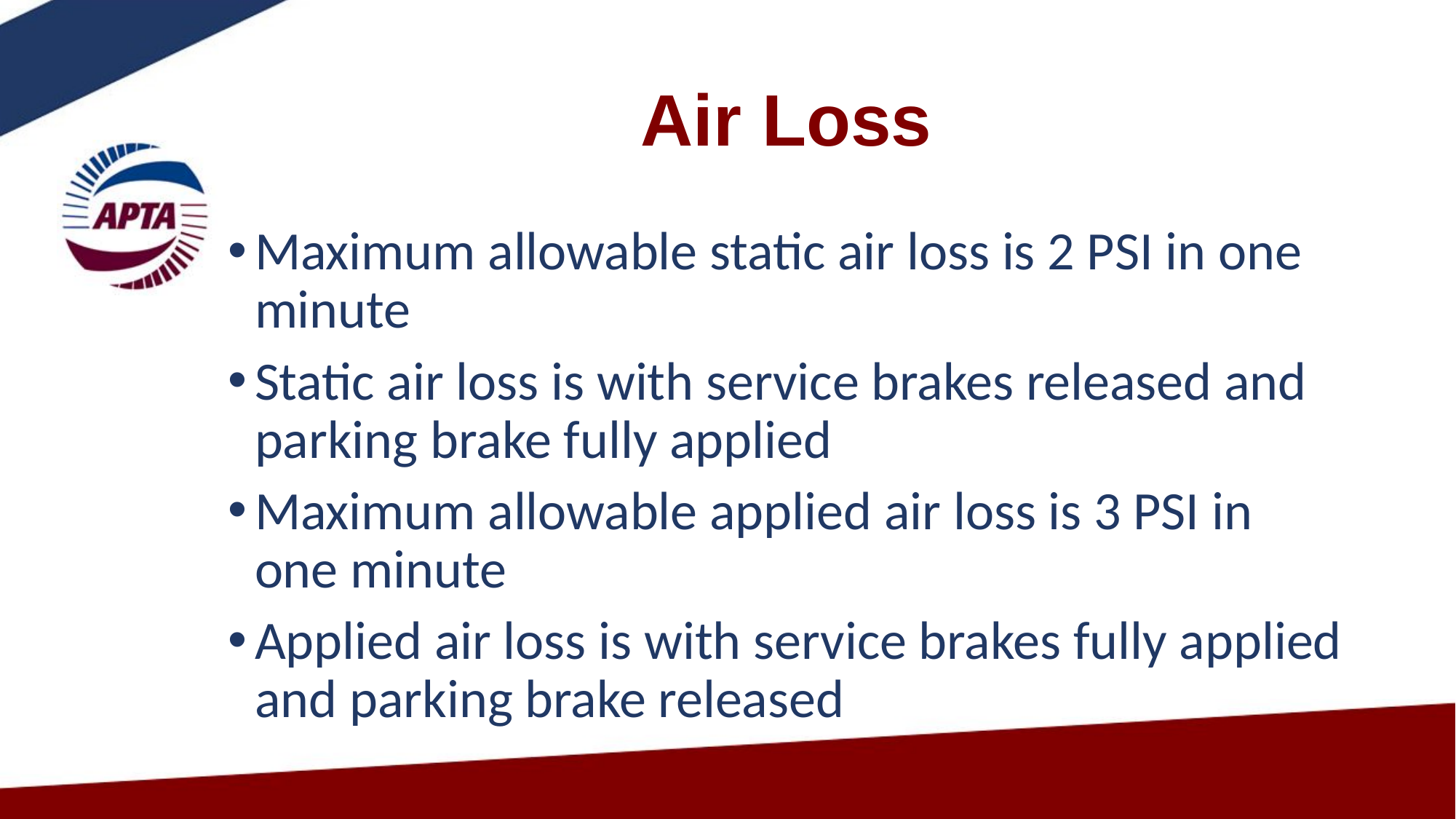

# Air Loss
Maximum allowable static air loss is 2 PSI in one minute
Static air loss is with service brakes released and parking brake fully applied
Maximum allowable applied air loss is 3 PSI in one minute
Applied air loss is with service brakes fully applied and parking brake released